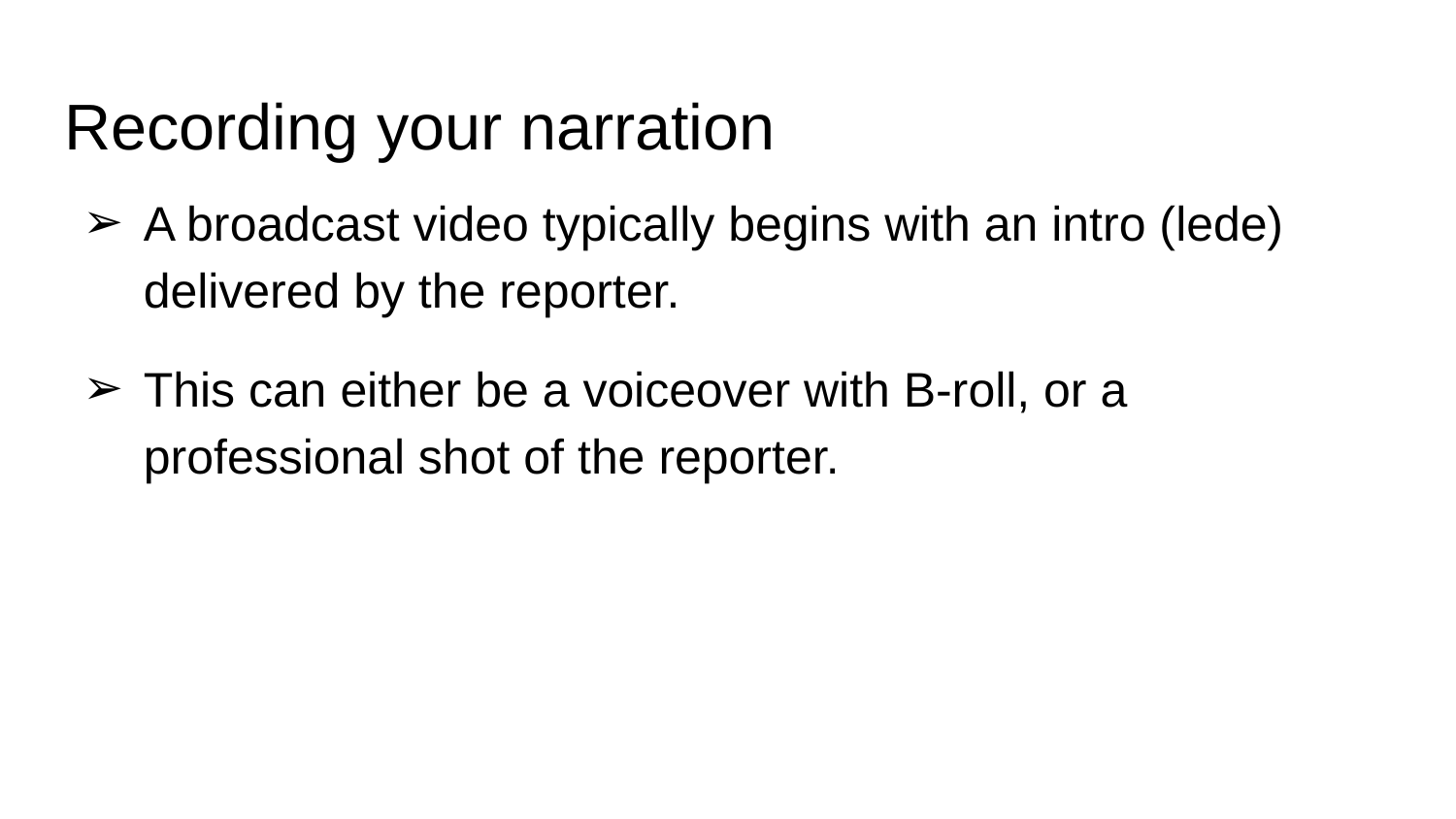

# Recording your narration
A broadcast video typically begins with an intro (lede) delivered by the reporter.
This can either be a voiceover with B-roll, or a professional shot of the reporter.